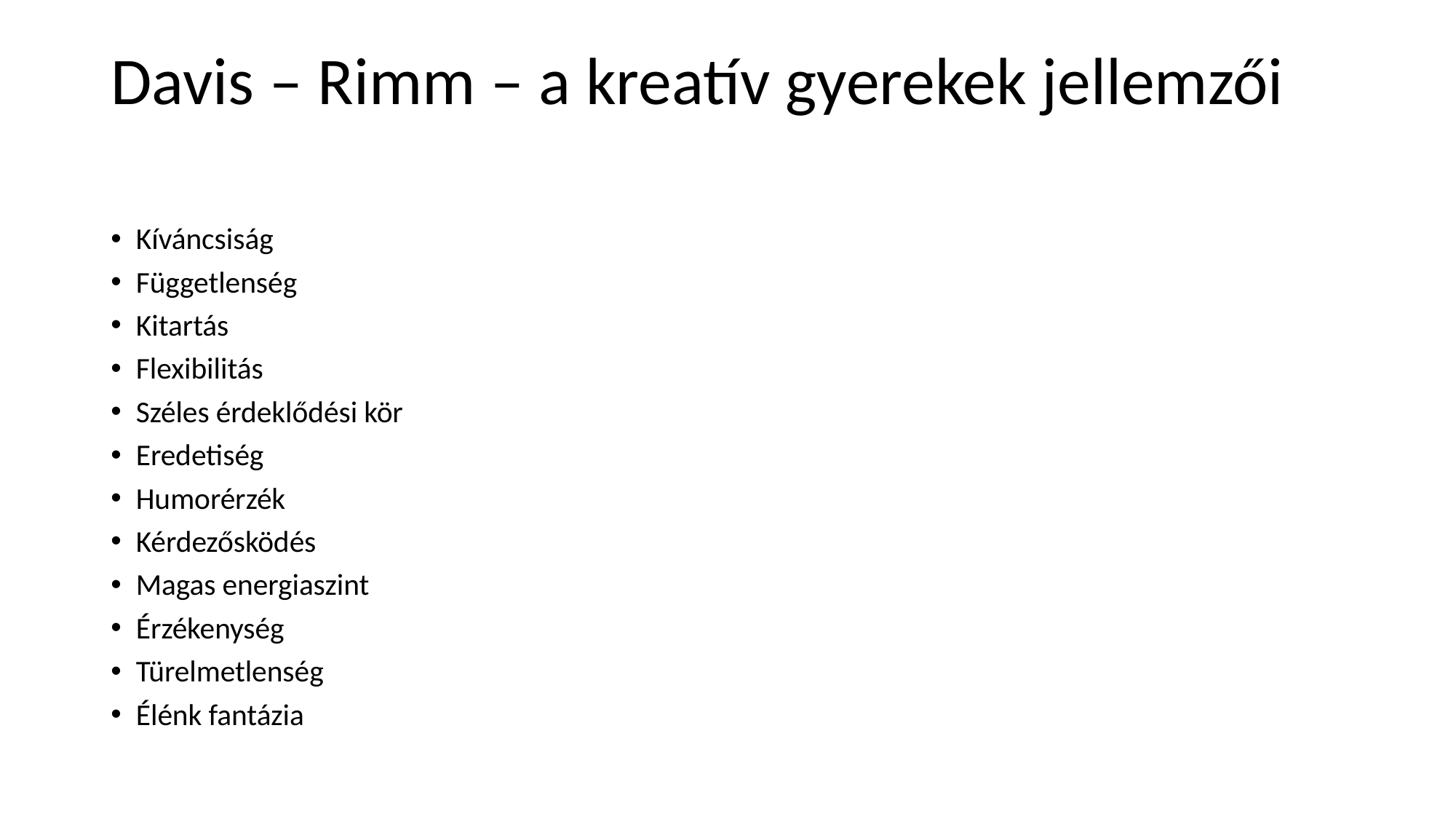

# Davis – Rimm – a kreatív gyerekek jellemzői
Kíváncsiság
Függetlenség
Kitartás
Flexibilitás
Széles érdeklődési kör
Eredetiség
Humorérzék
Kérdezősködés
Magas energiaszint
Érzékenység
Türelmetlenség
Élénk fantázia